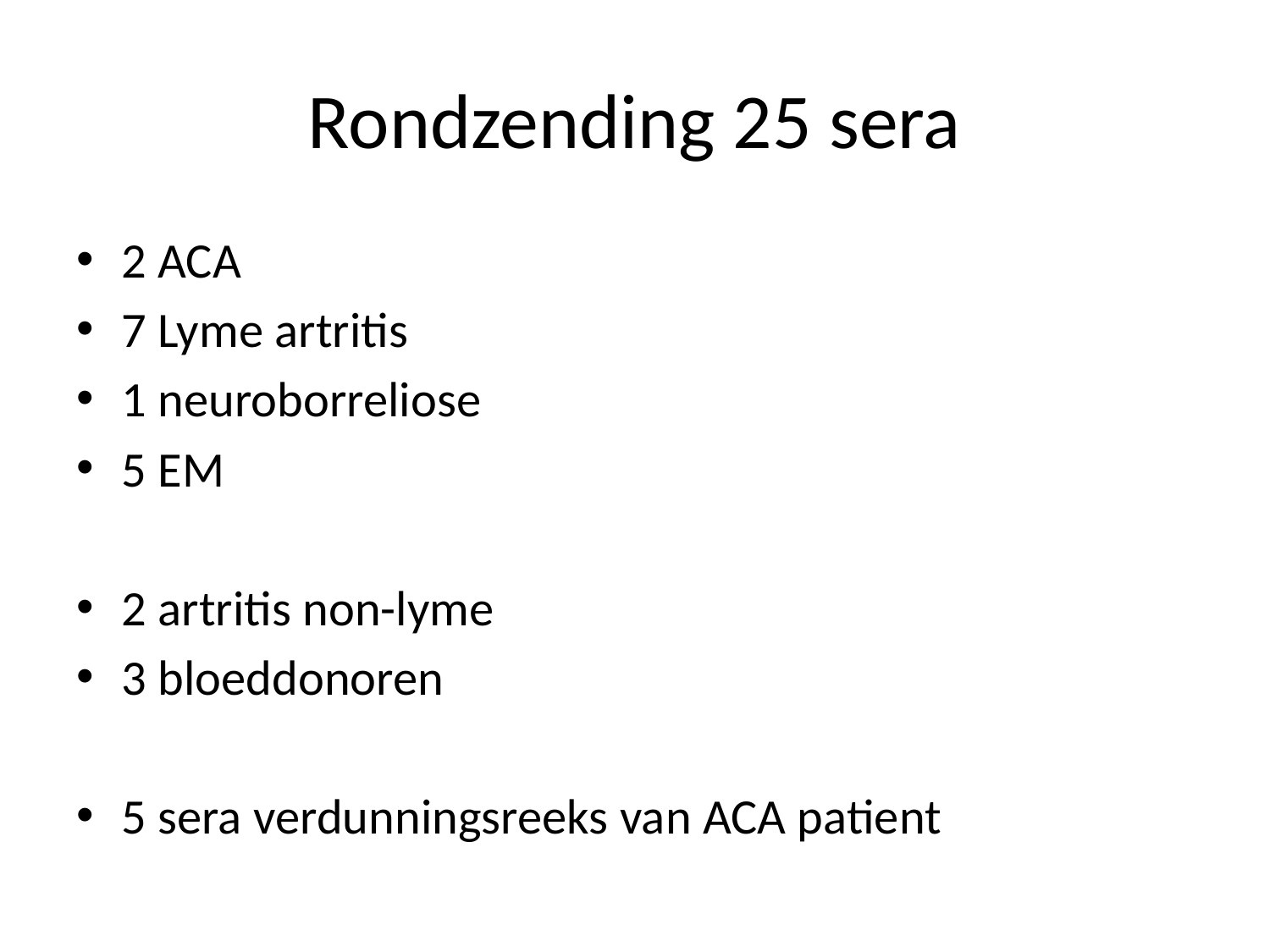

# Rondzending 25 sera
2 ACA
7 Lyme artritis
1 neuroborreliose
5 EM

2 artritis non-lyme
3 bloeddonoren

5 sera verdunningsreeks van ACA patient